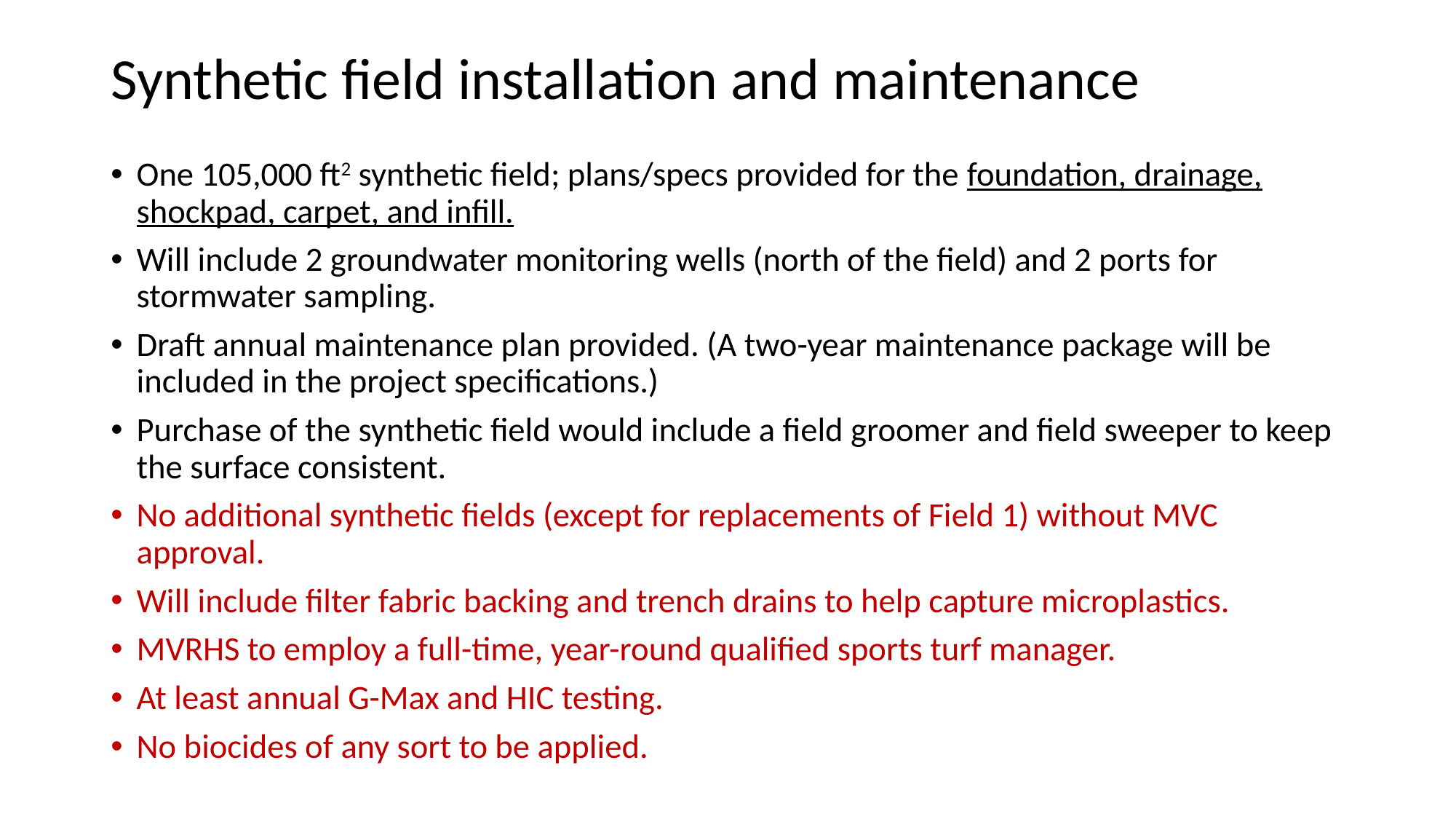

# Synthetic field installation and maintenance
One 105,000 ft2 synthetic field; plans/specs provided for the foundation, drainage, shockpad, carpet, and infill.
Will include 2 groundwater monitoring wells (north of the field) and 2 ports for stormwater sampling.
Draft annual maintenance plan provided. (A two-year maintenance package will be included in the project specifications.)
Purchase of the synthetic field would include a field groomer and field sweeper to keep the surface consistent.
No additional synthetic fields (except for replacements of Field 1) without MVC approval.
Will include filter fabric backing and trench drains to help capture microplastics.
MVRHS to employ a full-time, year-round qualified sports turf manager.
At least annual G-Max and HIC testing.
No biocides of any sort to be applied.